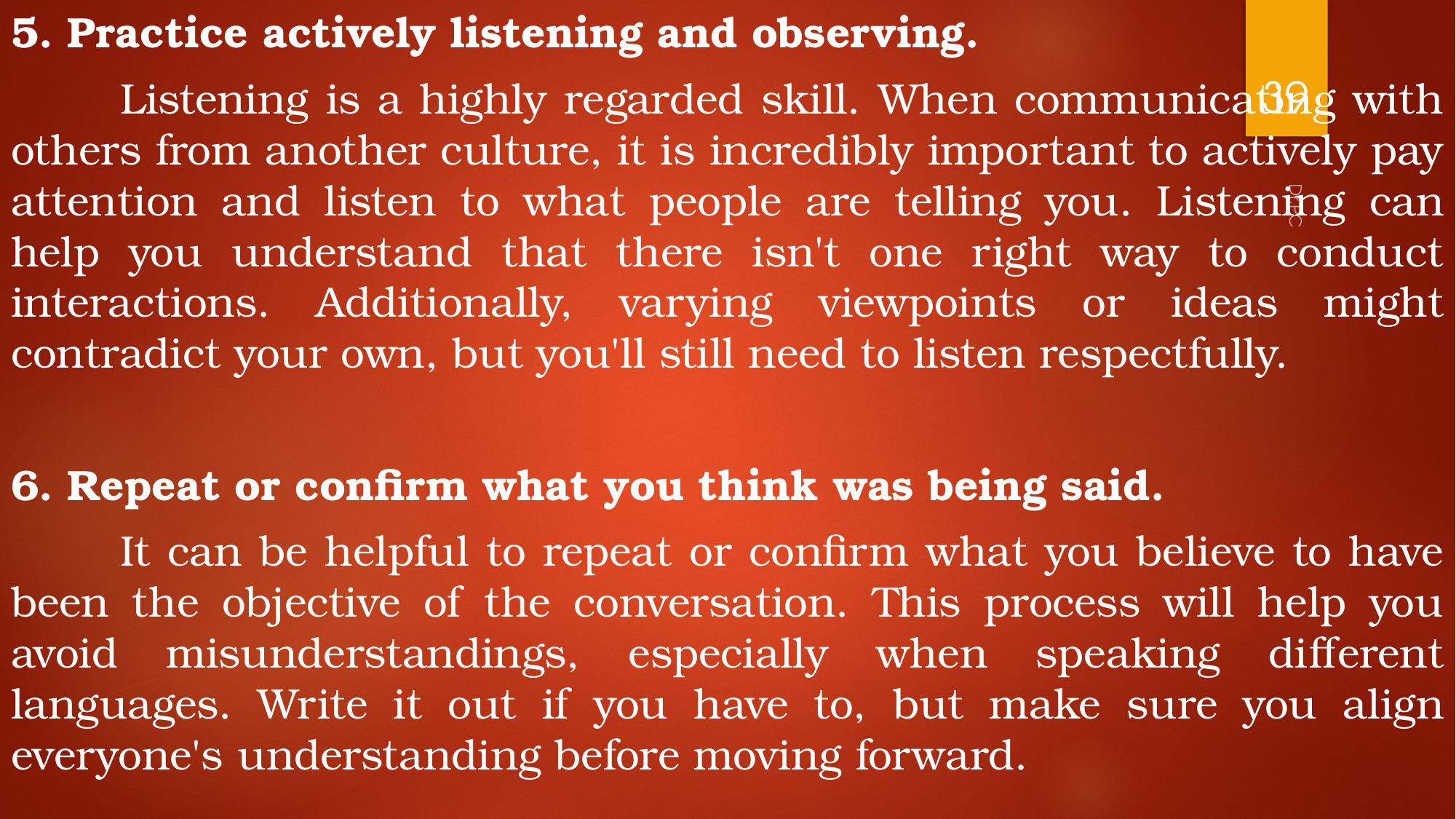

5. Practice actively listening and observing.
	Listening is a highly regarded skill. When communicating with others from another culture, it is incredibly important to actively pay attention and listen to what people are telling you. Listening can help you understand that there isn't one right way to conduct interactions. Additionally, varying viewpoints or ideas might contradict your own, but you'll still need to listen respectfully.

6. Repeat or confirm what you think was being said.
	It can be helpful to repeat or confirm what you believe to have been the objective of the conversation. This process will help you avoid misunderstandings, especially when speaking different languages. Write it out if you have to, but make sure you align everyone's understanding before moving forward.

39
Dr.PC